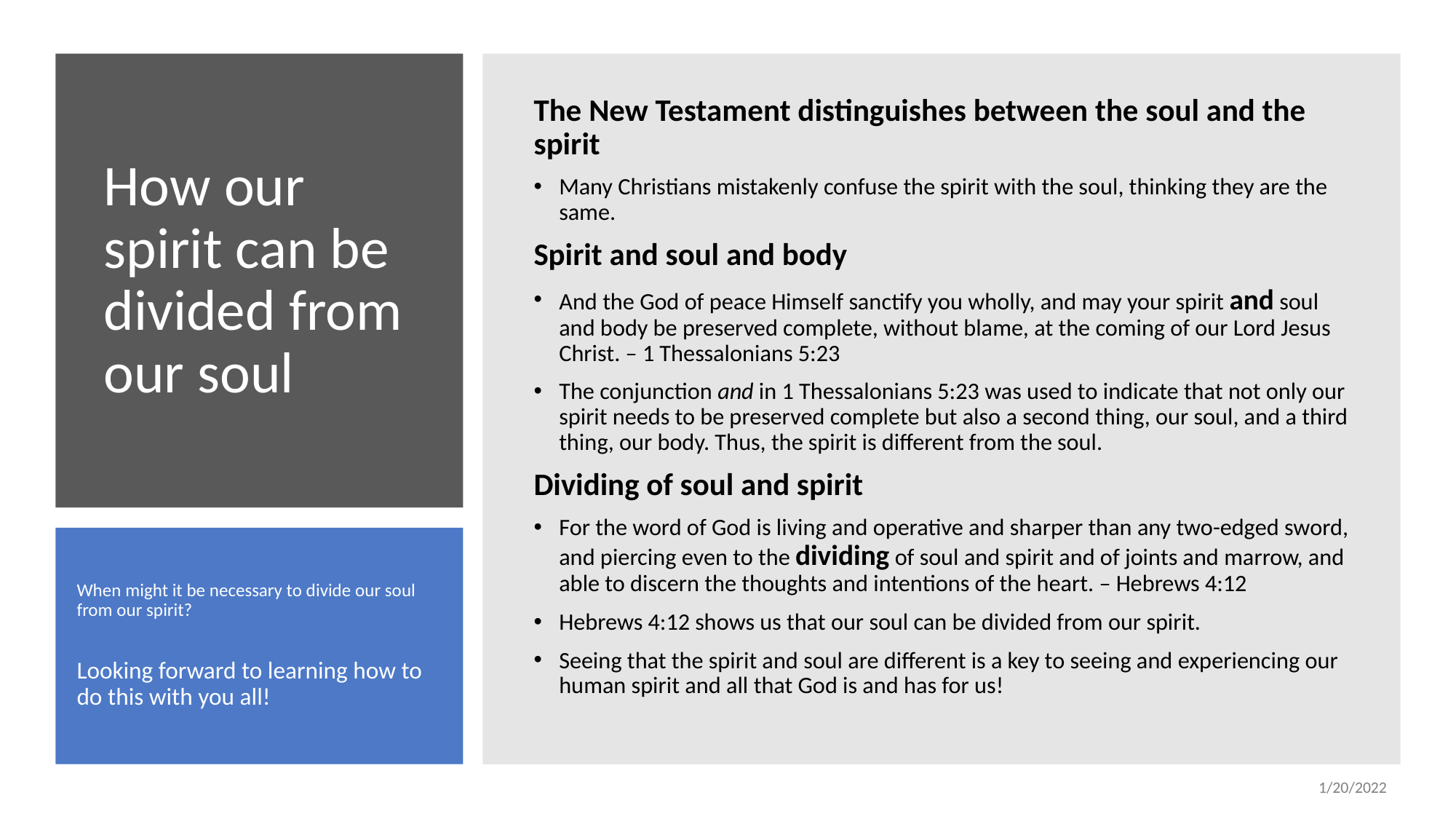

The New Testament distinguishes between the soul and the spirit
Many Christians mistakenly confuse the spirit with the soul, thinking they are the same.
Spirit and soul and body
And the God of peace Himself sanctify you wholly, and may your spirit and soul and body be preserved complete, without blame, at the coming of our Lord Jesus Christ. – 1 Thessalonians 5:23
The conjunction and in 1 Thessalonians 5:23 was used to indicate that not only our spirit needs to be preserved complete but also a second thing, our soul, and a third thing, our body. Thus, the spirit is different from the soul.
Dividing of soul and spirit
For the word of God is living and operative and sharper than any two-edged sword, and piercing even to the dividing of soul and spirit and of joints and marrow, and able to discern the thoughts and intentions of the heart. – Hebrews 4:12
Hebrews 4:12 shows us that our soul can be divided from our spirit.
Seeing that the spirit and soul are different is a key to seeing and experiencing our human spirit and all that God is and has for us!
# How our spirit can be divided from our soul

When might it be necessary to divide our soul from our spirit?

Looking forward to learning how to do this with you all!
1/20/2022